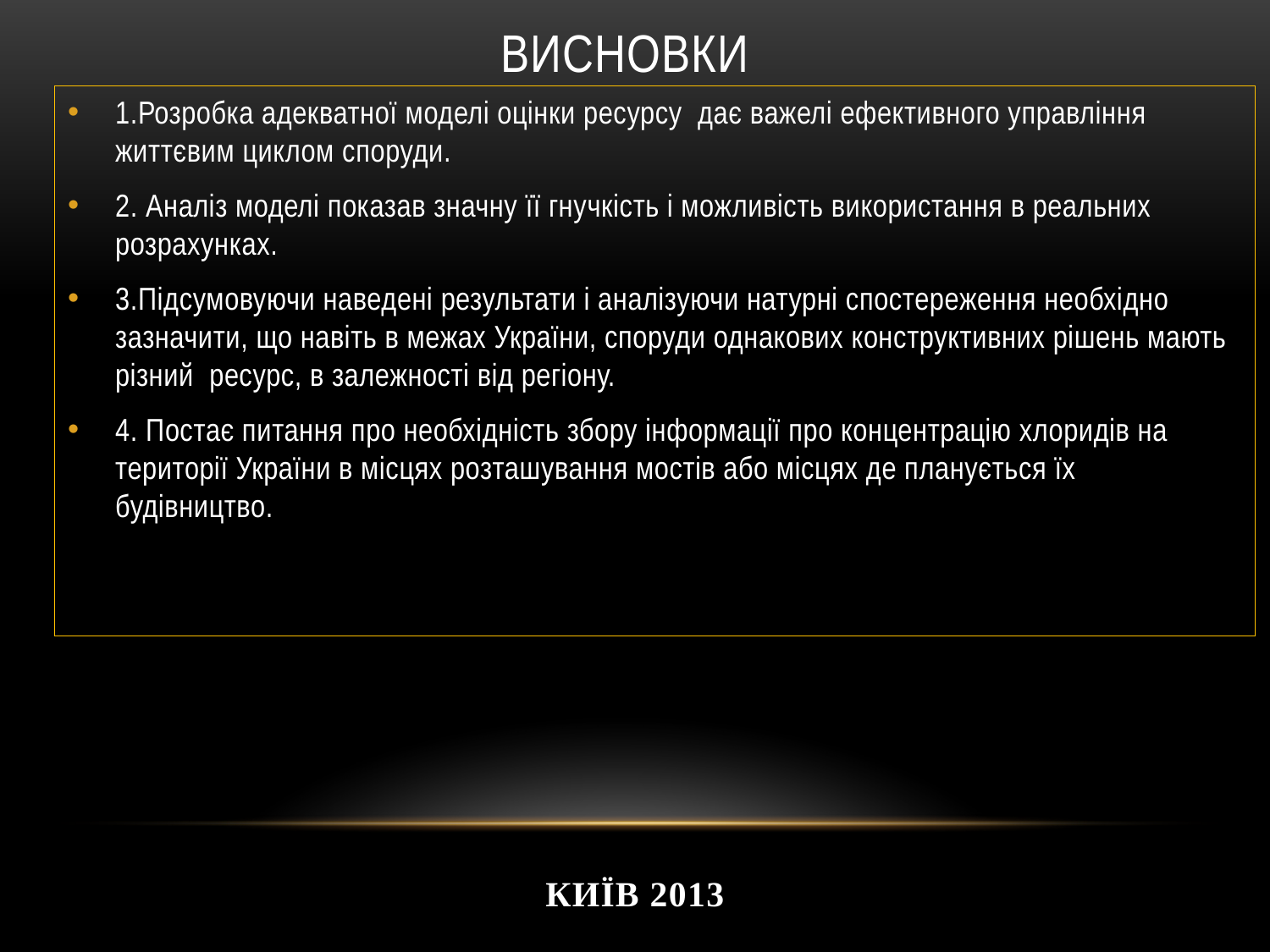

# Висновки
1.Розробка адекватної моделі оцінки ресурсу  дає важелі ефективного управління життєвим циклом споруди.
2. Аналіз моделі показав значну її гнучкість і можливість використання в реальних розрахунках.
3.Підсумовуючи наведені результати і аналізуючи натурні спостереження необхідно зазначити, що навіть в межах України, споруди однакових конструктивних рішень мають різний  ресурс, в залежності від регіону.
4. Постає питання про необхідність збору інформації про концентрацію хлоридів на території України в місцях розташування мостів або місцях де планується їх будівництво.
київ 2013